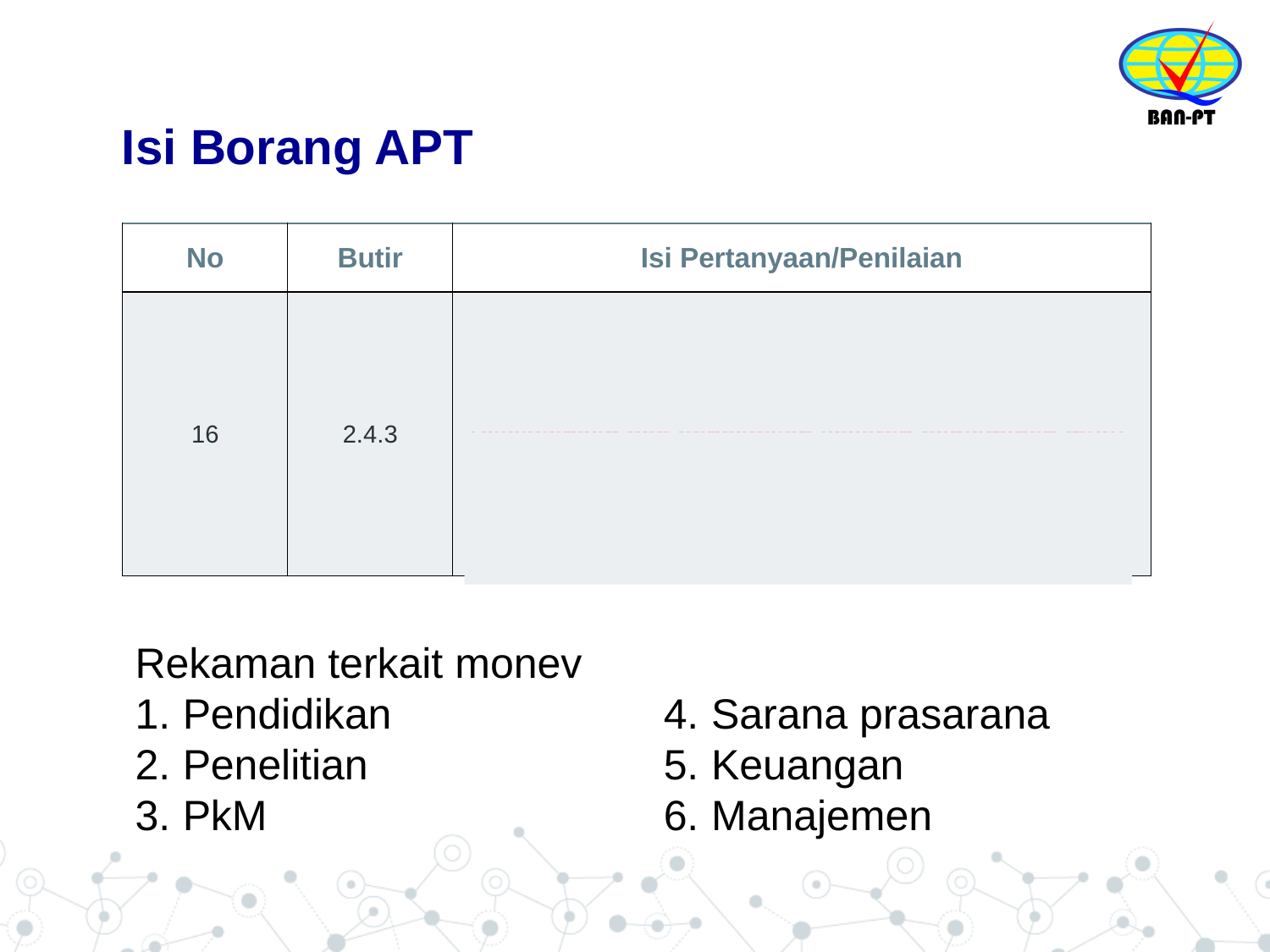

# Isi Borang APT
| No | Butir | Isi Pertanyaan/Penilaian |
| --- | --- | --- |
| 16 | 2.4.3 | Monitoring dan evaluasi hasil penjaminan mutu di bidang pendidikan, penelitian, pelayanan/pengabdian kepada masyarakat, sarana prasarana, keuangan, manajemen, serta tindak lanjutnya. Pelaksanaan dan pencapaian sasaran penjaminan mutu di bidang (1) pendidikan, (2) penelitian, (3) PkM, (4) sarana prasarana, (5) keuangan, (6) manajemen, terdokumentasi dan disosialisasikan dengan baik, serta ditindaklanjuti. |

Rekaman terkait monev
Pendidikan
Penelitian
PkM

Sarana prasarana
Keuangan
Manajemen